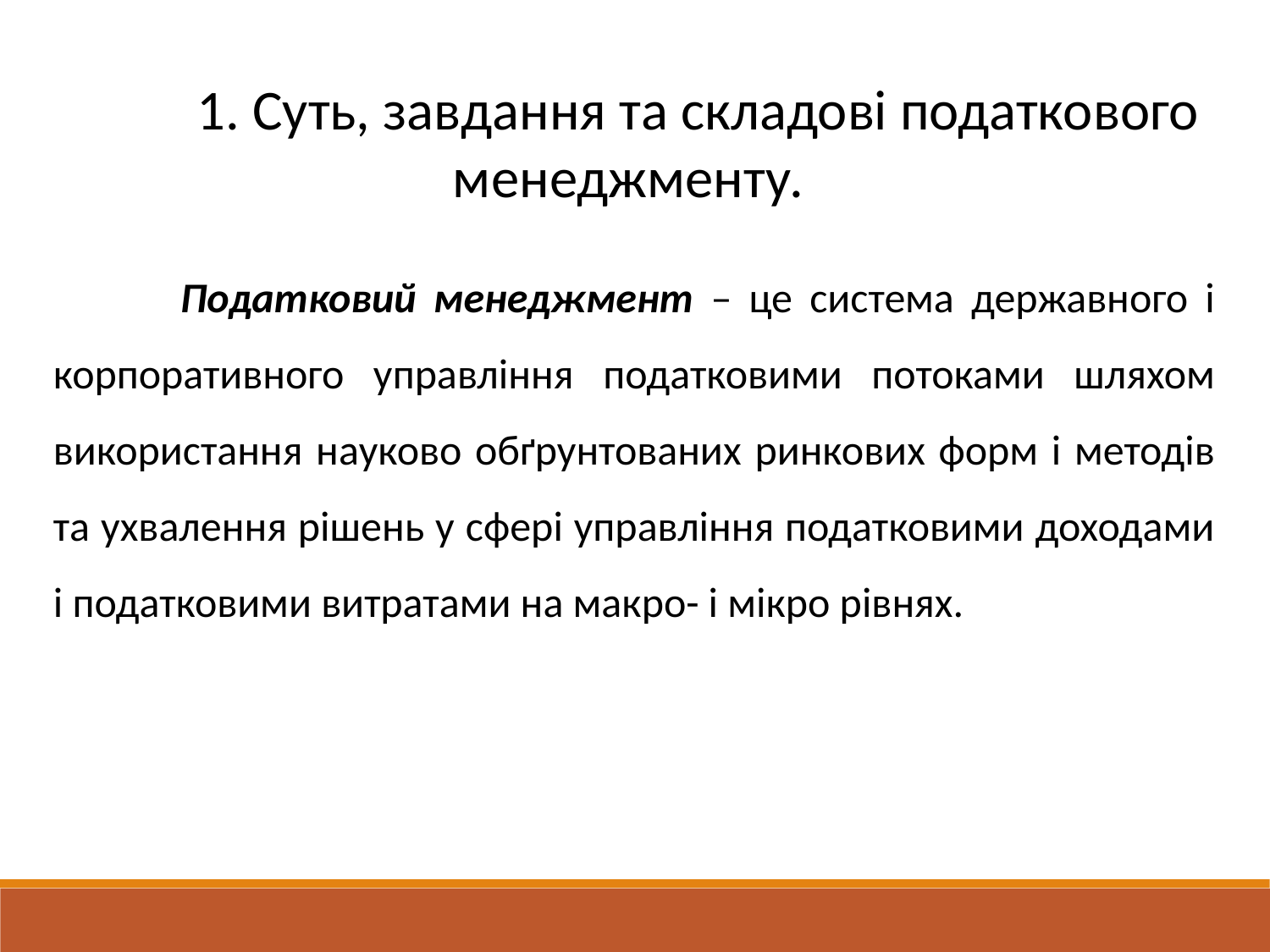

1. Суть, завдання та складові податкового менеджменту.

	Податковий менеджмент – це система державного і корпоративного управління податковими потоками шляхом використання науково обґрунтованих ринкових форм і методів та ухвалення рішень у сфері управління податковими доходами і податковими витратами на макро- і мікро рівнях.